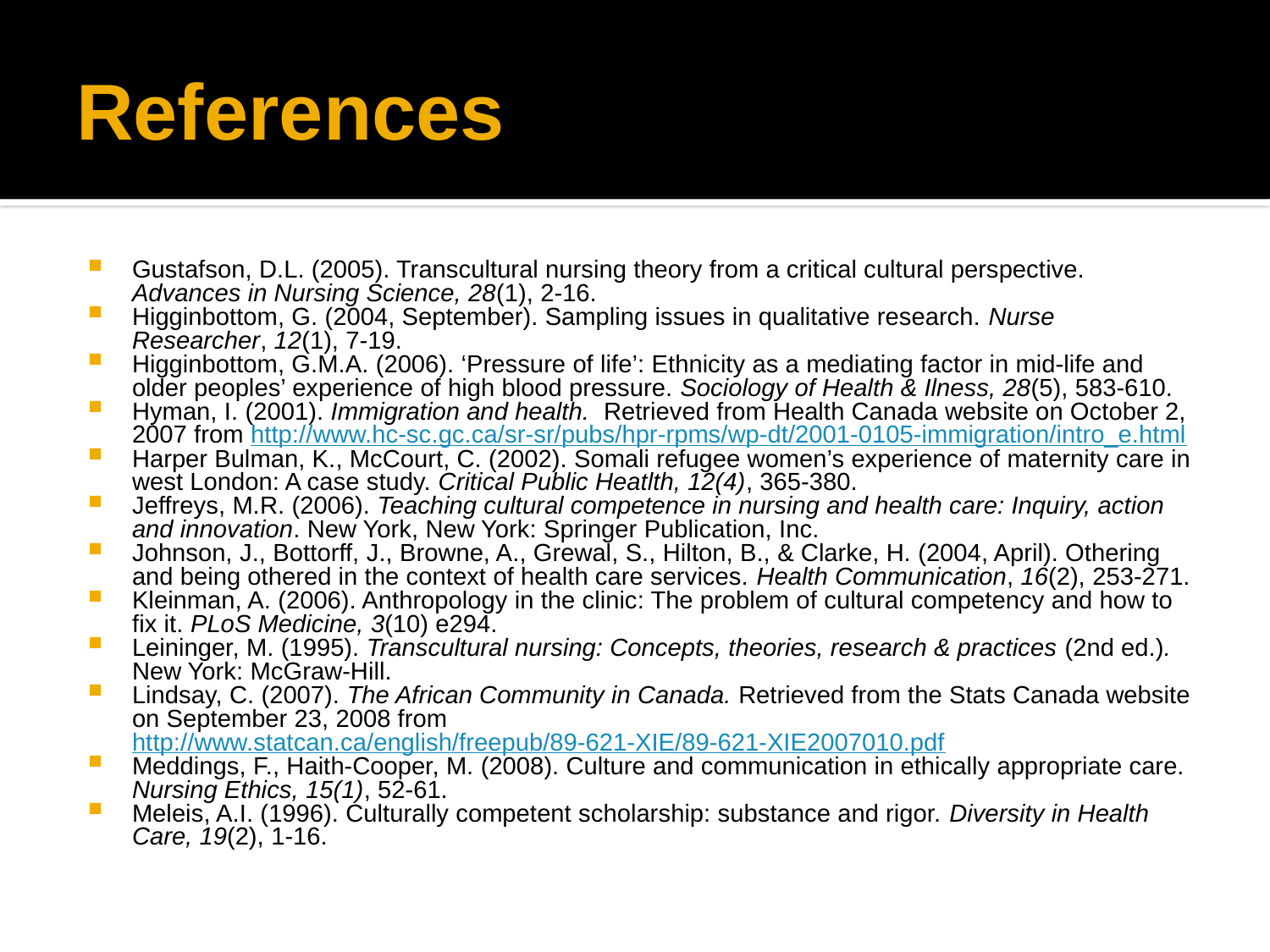

# References
Gustafson, D.L. (2005). Transcultural nursing theory from a critical cultural perspective. Advances in Nursing Science, 28(1), 2-16.
Higginbottom, G. (2004, September). Sampling issues in qualitative research. Nurse Researcher, 12(1), 7-19.
Higginbottom, G.M.A. (2006). ‘Pressure of life’: Ethnicity as a mediating factor in mid-life and older peoples’ experience of high blood pressure. Sociology of Health & Ilness, 28(5), 583-610.
Hyman, I. (2001). Immigration and health.  Retrieved from Health Canada website on October 2, 2007 from http://www.hc-sc.gc.ca/sr-sr/pubs/hpr-rpms/wp-dt/2001-0105-immigration/intro_e.html
Harper Bulman, K., McCourt, C. (2002). Somali refugee women’s experience of maternity care in west London: A case study. Critical Public Heatlth, 12(4), 365-380.
Jeffreys, M.R. (2006). Teaching cultural competence in nursing and health care: Inquiry, action and innovation. New York, New York: Springer Publication, Inc.
Johnson, J., Bottorff, J., Browne, A., Grewal, S., Hilton, B., & Clarke, H. (2004, April). Othering and being othered in the context of health care services. Health Communication, 16(2), 253-271.
Kleinman, A. (2006). Anthropology in the clinic: The problem of cultural competency and how to fix it. PLoS Medicine, 3(10) e294.
Leininger, M. (1995). Transcultural nursing: Concepts, theories, research & practices (2nd ed.). New York: McGraw-Hill.
Lindsay, C. (2007). The African Community in Canada. Retrieved from the Stats Canada website on September 23, 2008 from http://www.statcan.ca/english/freepub/89-621-XIE/89-621-XIE2007010.pdf
Meddings, F., Haith-Cooper, M. (2008). Culture and communication in ethically appropriate care. Nursing Ethics, 15(1), 52-61.
Meleis, A.I. (1996). Culturally competent scholarship: substance and rigor. Diversity in Health Care, 19(2), 1-16.